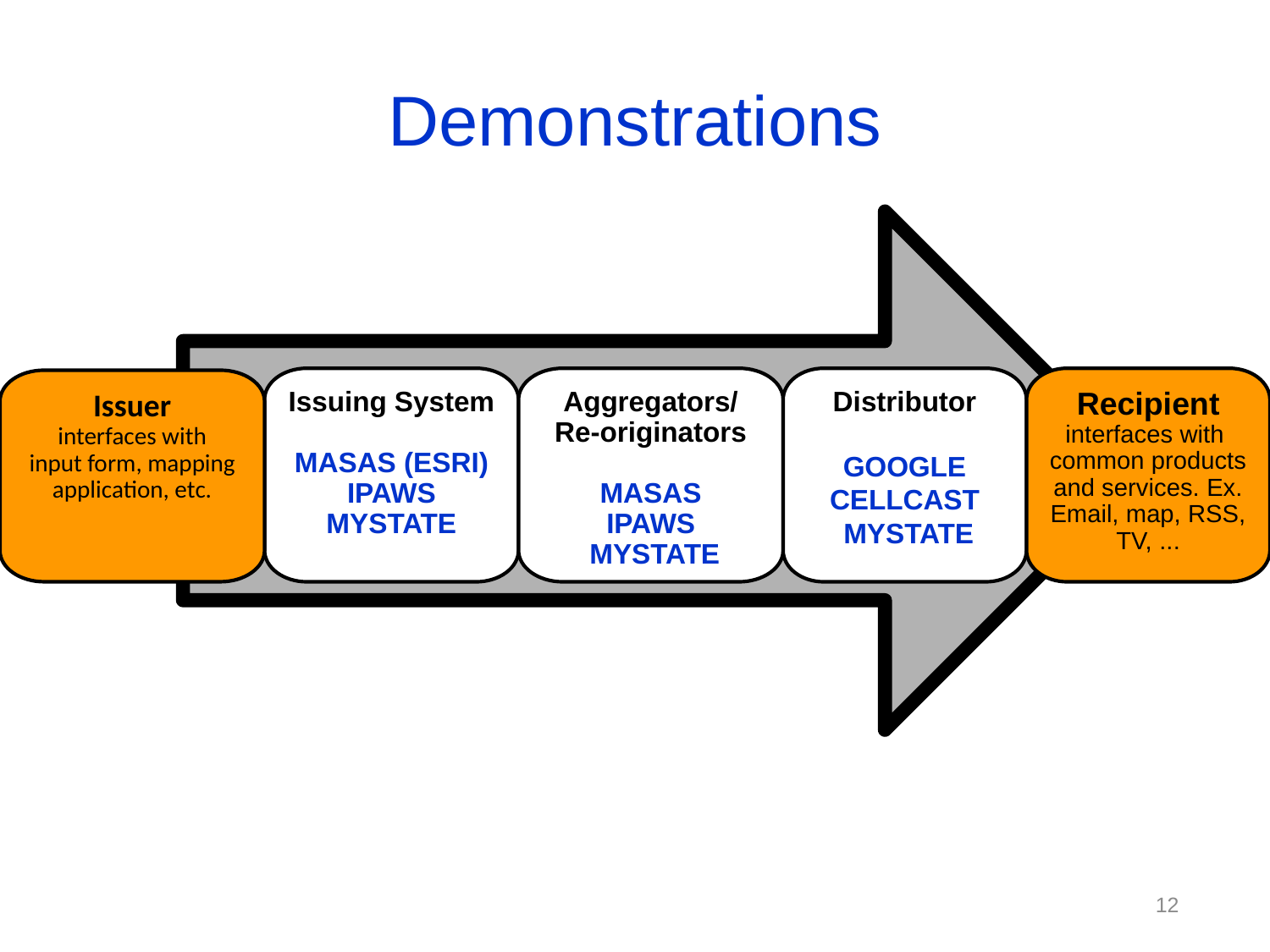

Demonstrations

Issuing System
MASAS (ESRI)
IPAWS
MYSTATE

Aggregators/
Re-originators

MASAS
IPAWS
 MYSTATE
Distributor

GOOGLE
CELLCAST
 MYSTATE
Recipient
interfaces with  common products and services. Ex. Email, map, RSS, TV, ...
Issuer
interfaces with
input form, mapping application, etc.
12